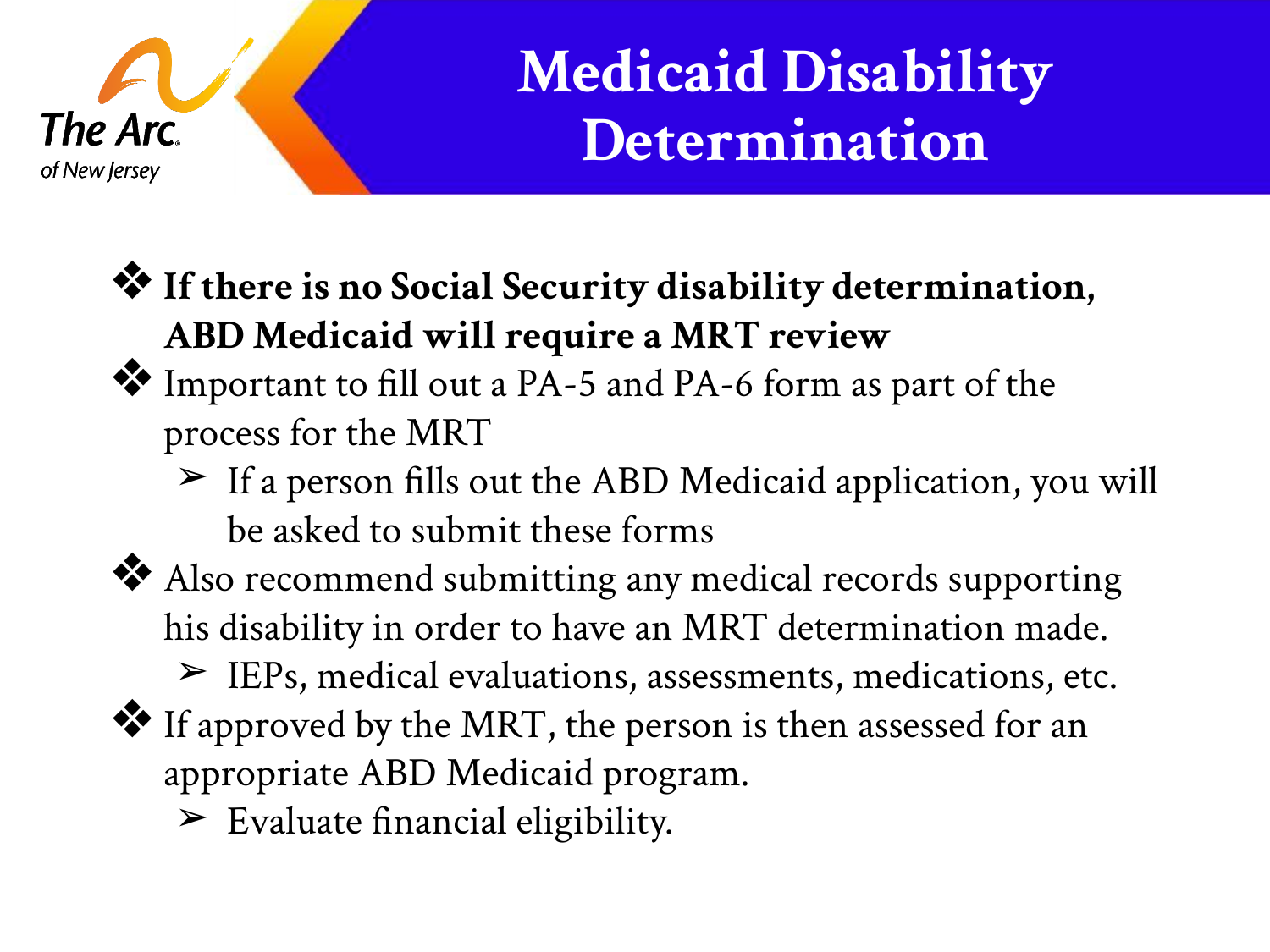

# Medicaid Disability Determination
If there is no Social Security disability determination, ABD Medicaid will require a MRT review
Important to fill out a PA-5 and PA-6 form as part of the process for the MRT
If a person fills out the ABD Medicaid application, you will be asked to submit these forms
Also recommend submitting any medical records supporting his disability in order to have an MRT determination made.
IEPs, medical evaluations, assessments, medications, etc.
If approved by the MRT, the person is then assessed for an appropriate ABD Medicaid program.
Evaluate financial eligibility.